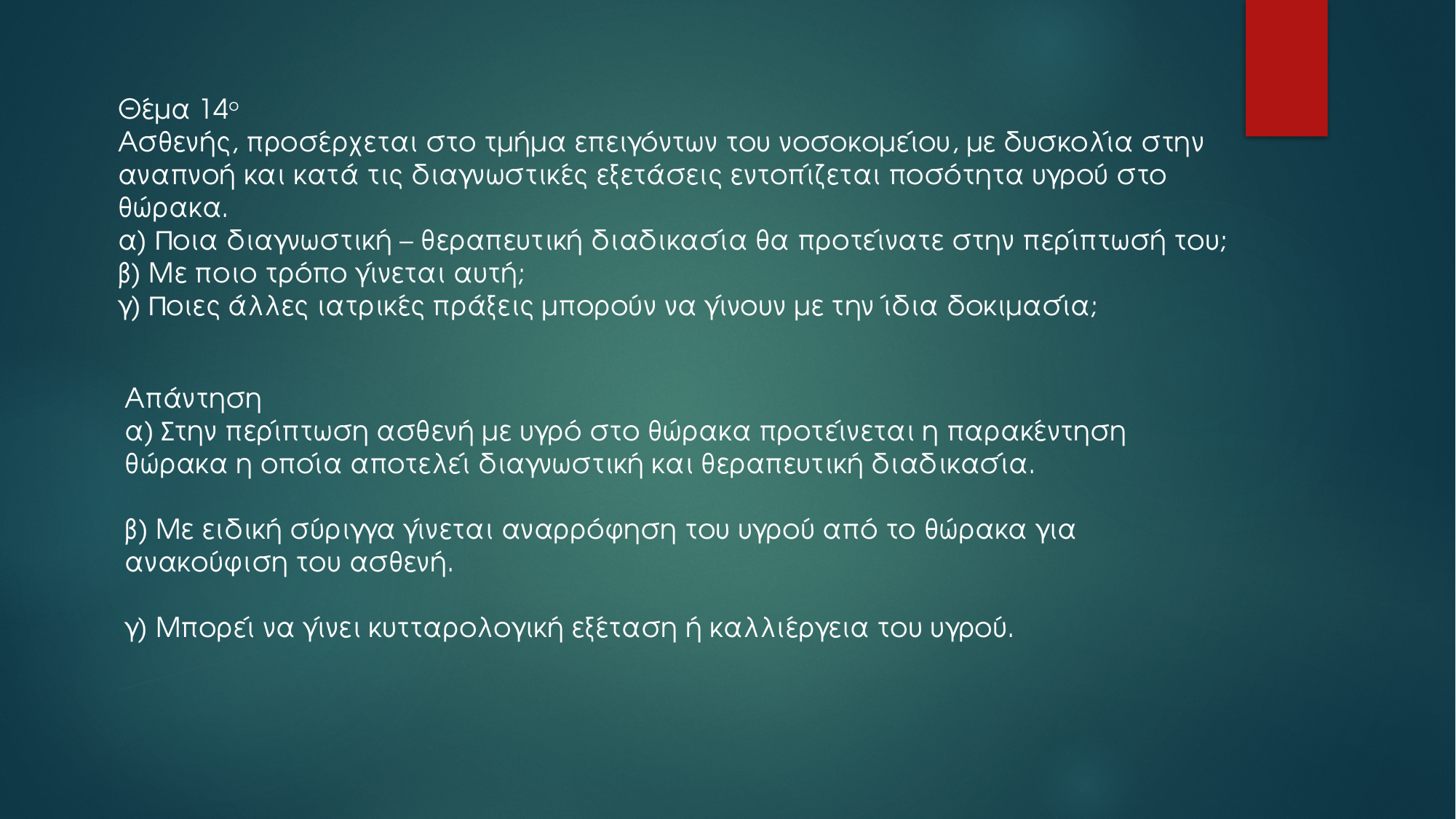

Θέμα 14ο
Ασθενής, προσέρχεται στο τμήμα επειγόντων του νοσοκομείου, με δυσκολία στην αναπνοή και κατά τις διαγνωστικές εξετάσεις εντοπίζεται ποσότητα υγρού στο θώρακα.
α) Ποια διαγνωστική – θεραπευτική διαδικασία θα προτείνατε στην περίπτωσή του;
β) Με ποιο τρόπο γίνεται αυτή;
γ) Ποιες άλλες ιατρικές πράξεις μπορούν να γίνουν με την ίδια δοκιμασία;
Απάντηση
α) Στην περίπτωση ασθενή με υγρό στο θώρακα προτείνεται η παρακέντηση θώρακα η οποία αποτελεί διαγνωστική και θεραπευτική διαδικασία.

β) Με ειδική σύριγγα γίνεται αναρρόφηση του υγρού από το θώρακα για ανακούφιση του ασθενή.

γ) Μπορεί να γίνει κυτταρολογική εξέταση ή καλλιέργεια του υγρού.